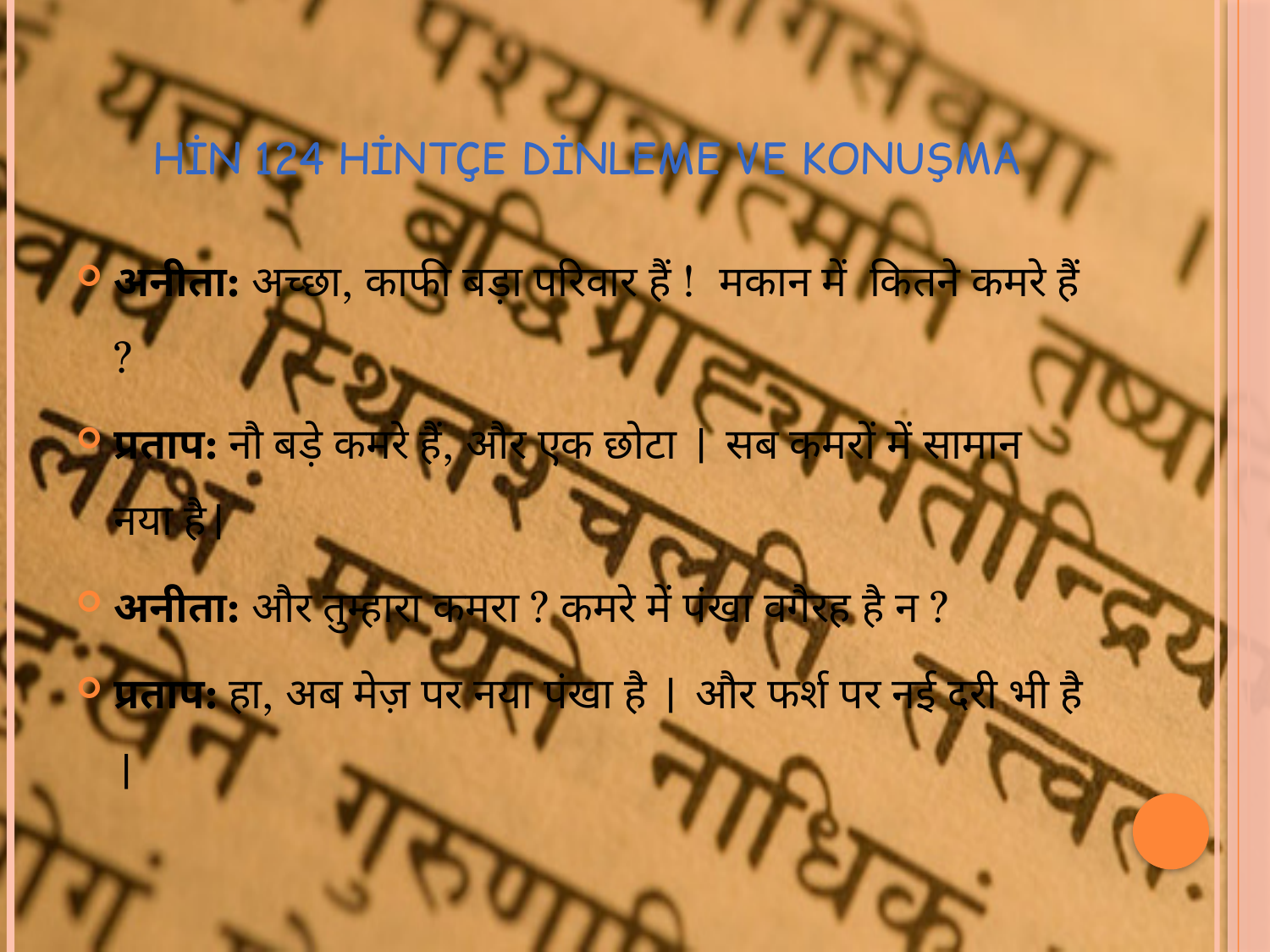

# HİN 124 HİNTÇE DİNLEME VE KONUŞMA
अनीता: अच्छा, काफी बड़ा परिवार हैं !  मकान में  कितने कमरे हैं ?
प्रताप: नौ बड़े कमरे हैं, और एक छोटा | सब कमरों में सामान नया है|
अनीता: और तुम्हारा कमरा ? कमरे में पंखा वगैरह है न ?
प्रताप: हा, अब मेज़ पर नया पंखा है | और फर्श पर नई दरी भी है |